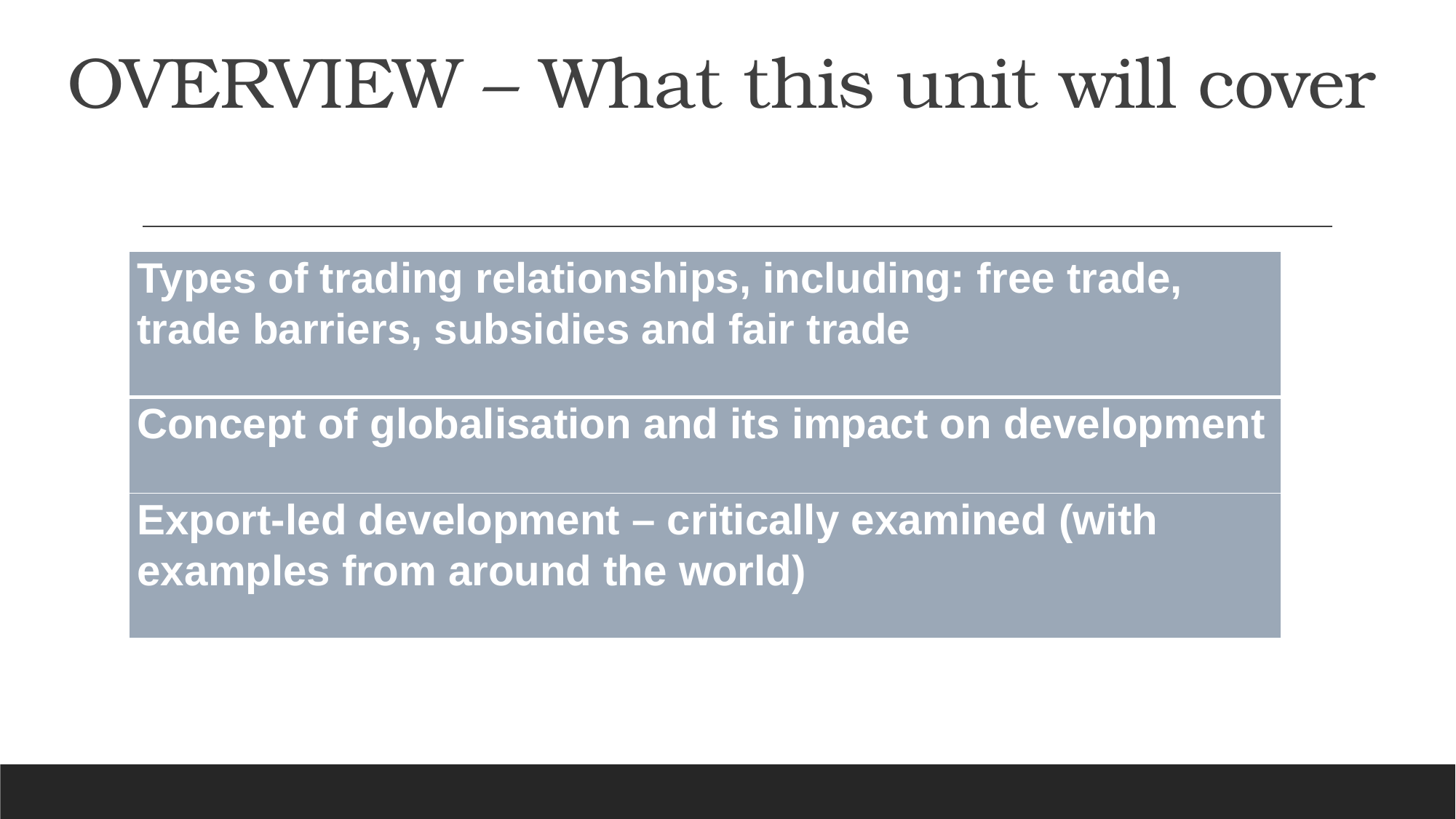

# OVERVIEW – What this unit will cover
| Types of trading relationships, including: free trade, trade barriers, subsidies and fair trade |
| --- |
| Concept of globalisation and its impact on development |
| Export-led development – critically examined (with examples from around the world) |